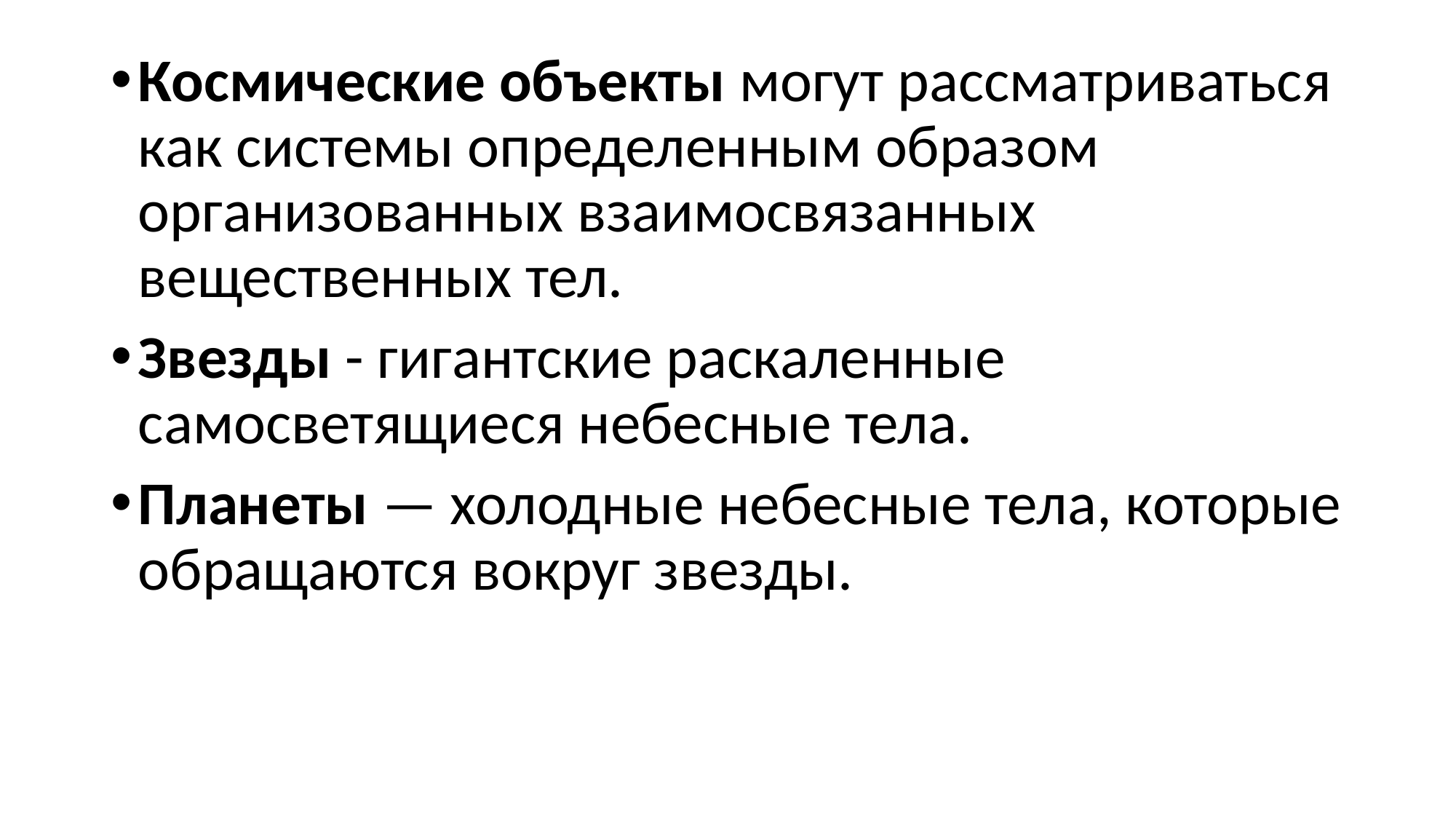

#
Космические объекты могут рассматриваться как системы определенным образом организованных взаимосвязанных вещественных тел.
Звезды - гигантские раскаленные самосветящиеся небесные тела.
Планеты — холодные небесные тела, которые обращаются вокруг звезды.